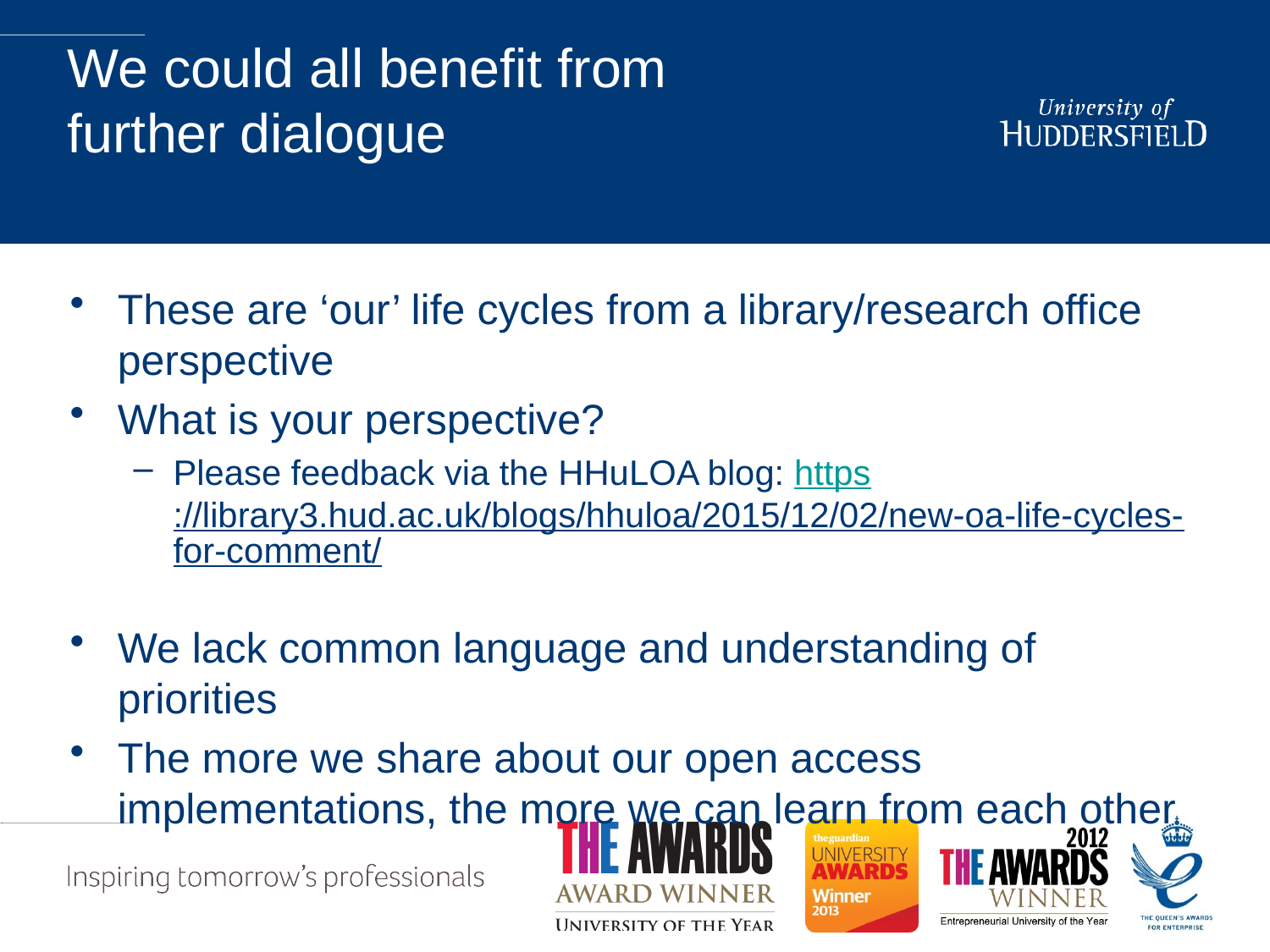

# We could all benefit from further dialogue
These are ‘our’ life cycles from a library/research office perspective
What is your perspective?
Please feedback via the HHuLOA blog: https://library3.hud.ac.uk/blogs/hhuloa/2015/12/02/new-oa-life-cycles-for-comment/
We lack common language and understanding of priorities
The more we share about our open access implementations, the more we can learn from each other